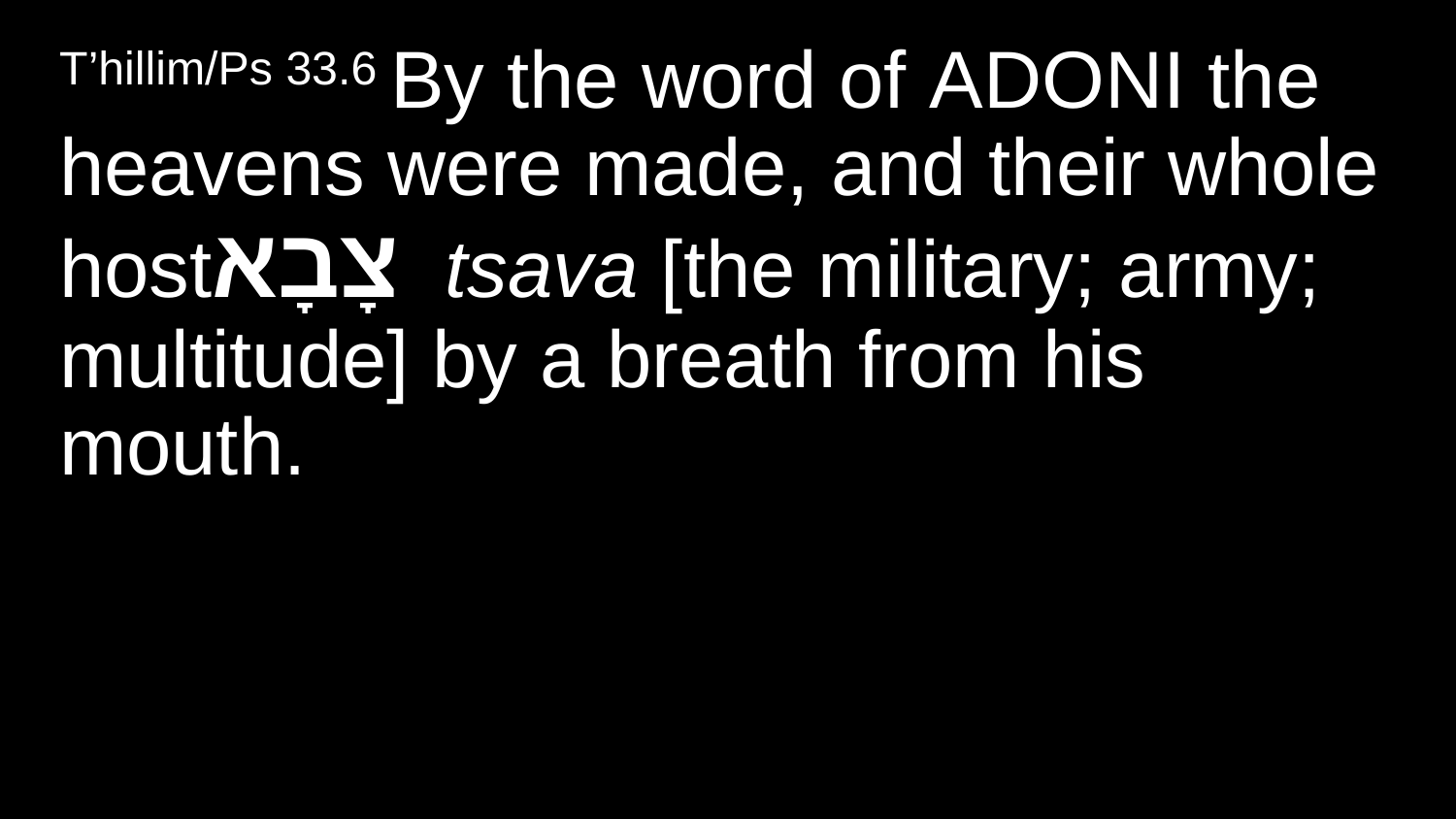

T’hillim/Ps 33.6 By the word of Adoni the heavens were made, and their whole hostצָבָא  tsava [the military; army;  multitude] by a breath from his mouth.